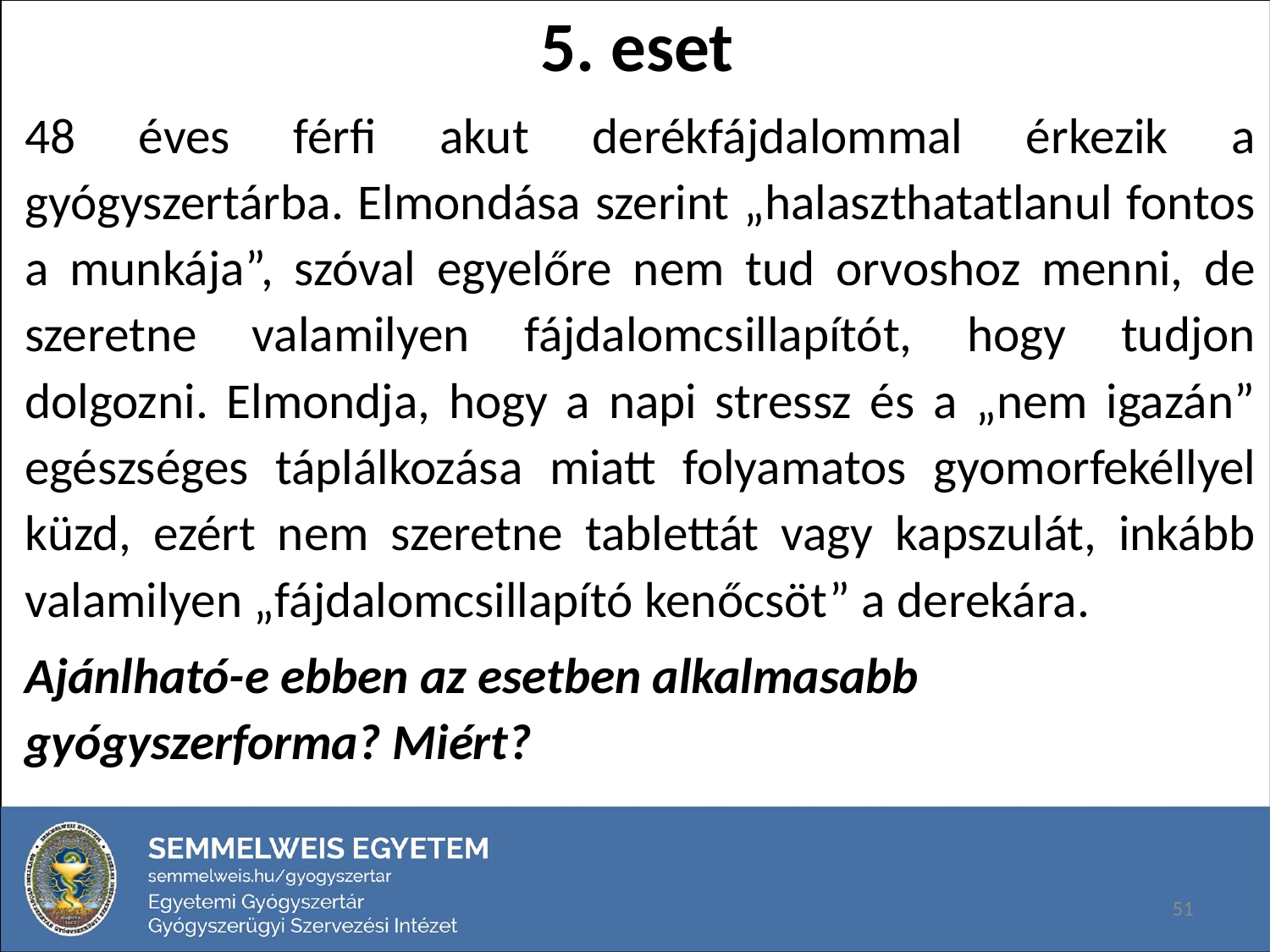

# 5. eset
48 éves férfi akut derékfájdalommal érkezik a gyógyszertárba. Elmondása szerint „halaszthatatlanul fontos a munkája”, szóval egyelőre nem tud orvoshoz menni, de szeretne valamilyen fájdalomcsillapítót, hogy tudjon dolgozni. Elmondja, hogy a napi stressz és a „nem igazán” egészséges táplálkozása miatt folyamatos gyomorfekéllyel küzd, ezért nem szeretne tablettát vagy kapszulát, inkább valamilyen „fájdalomcsillapító kenőcsöt” a derekára.
Ajánlható-e ebben az esetben alkalmasabb gyógyszerforma? Miért?
51